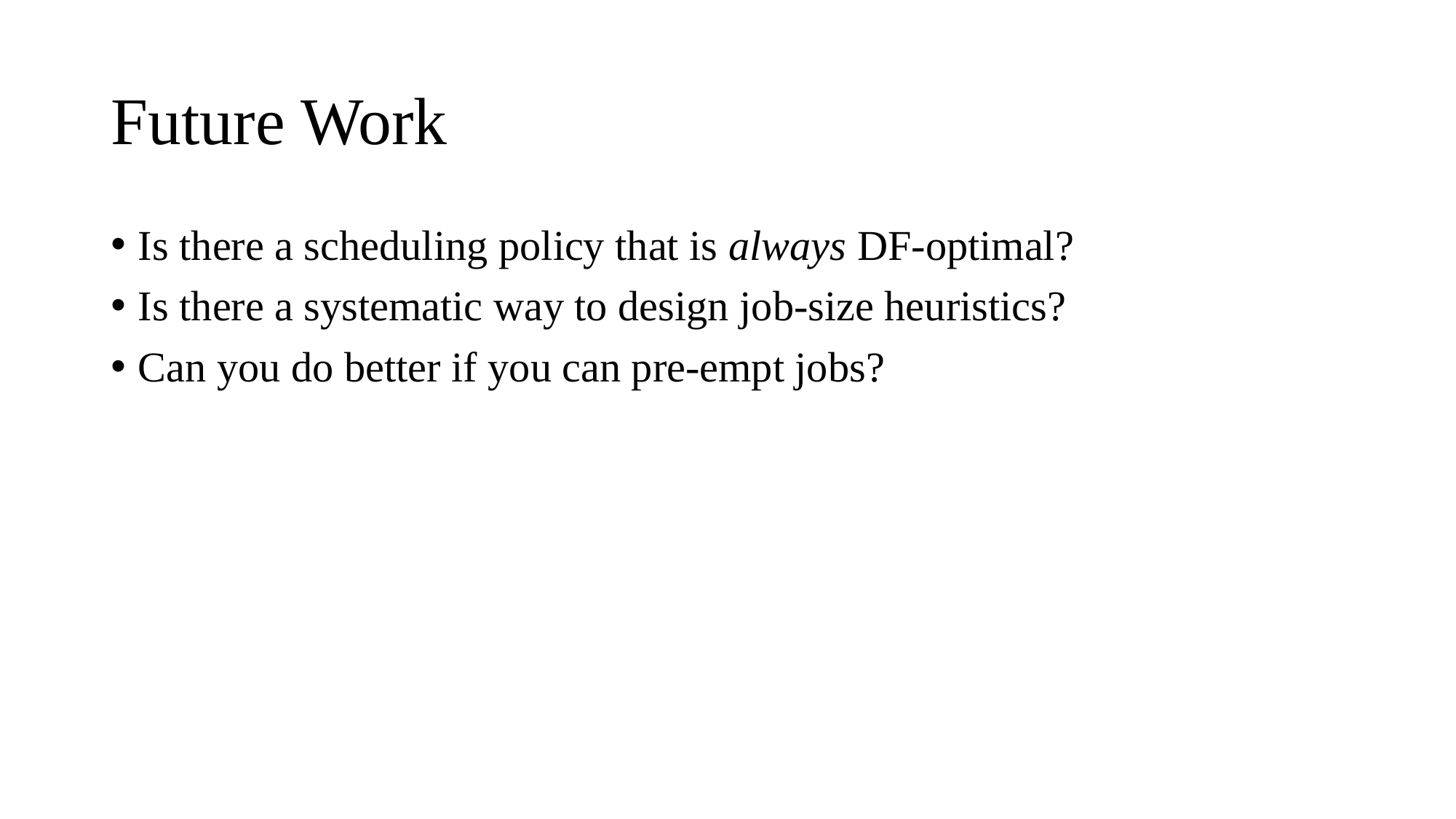

# Future Work
Is there a scheduling policy that is always DF-optimal?
Is there a systematic way to design job-size heuristics?
Can you do better if you can pre-empt jobs?